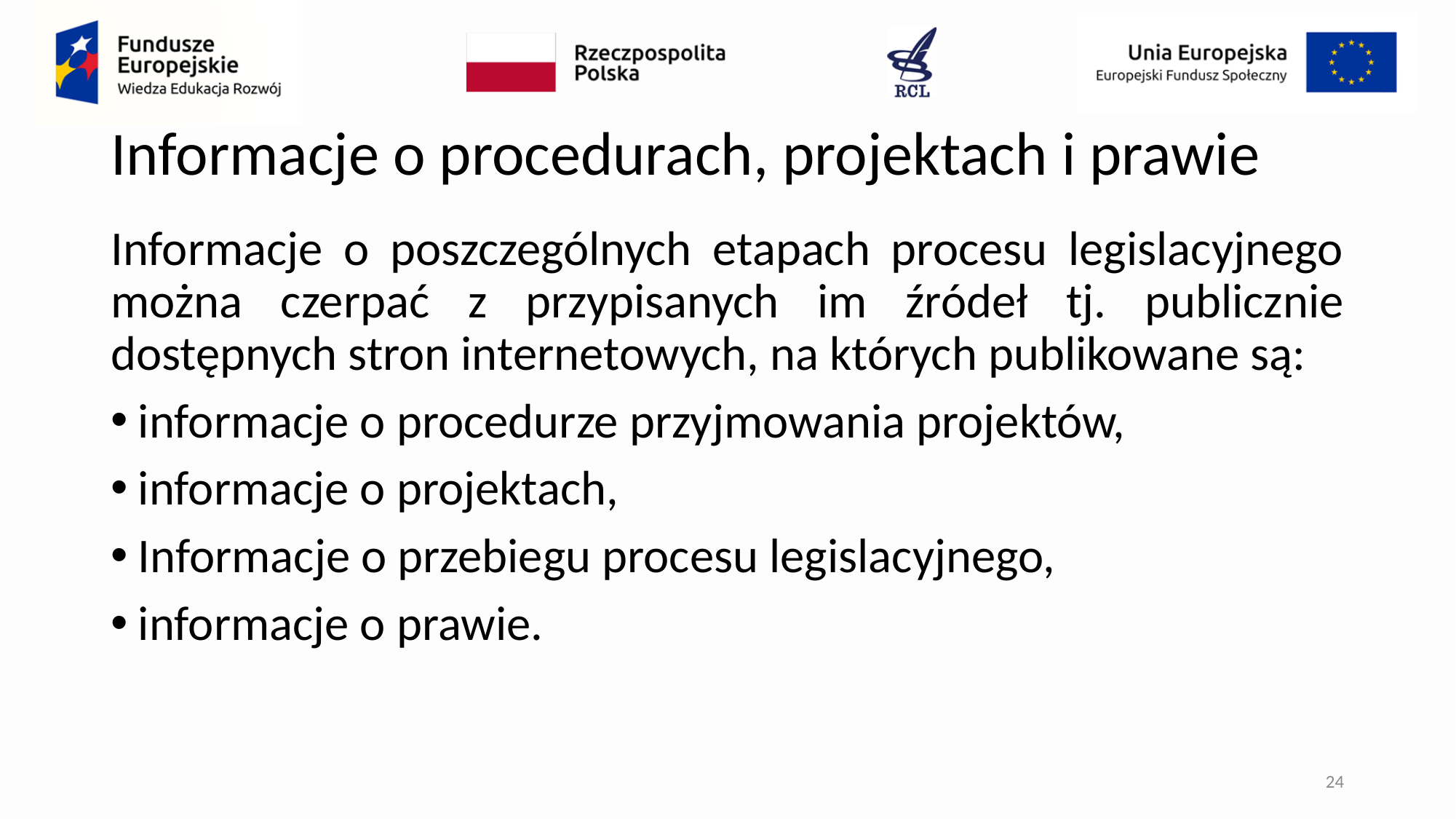

# Informacje o procedurach, projektach i prawie
Informacje o poszczególnych etapach procesu legislacyjnego można czerpać z przypisanych im źródeł tj. publicznie dostępnych stron internetowych, na których publikowane są:
informacje o procedurze przyjmowania projektów,
informacje o projektach,
Informacje o przebiegu procesu legislacyjnego,
informacje o prawie.

24